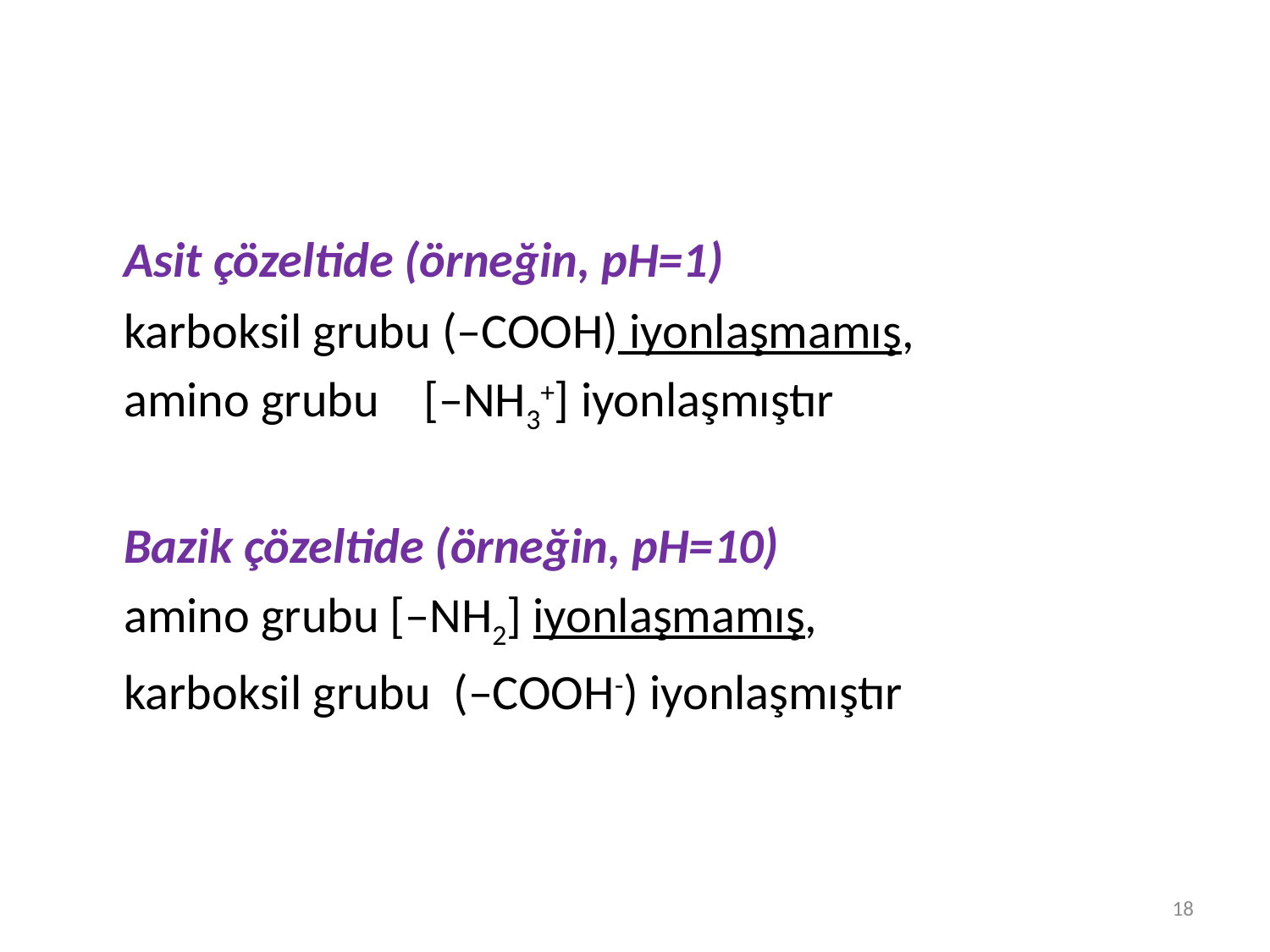

Asit çözeltide (örneğin, pH=1)
	karboksil grubu (–COOH) iyonlaşmamış,
	amino grubu    [–NH3+] iyonlaşmıştır

	Bazik çözeltide (örneğin, pH=10)
	amino grubu [–NH2] iyonlaşmamış,
	karboksil grubu  (–COOH-) iyonlaşmıştır
18